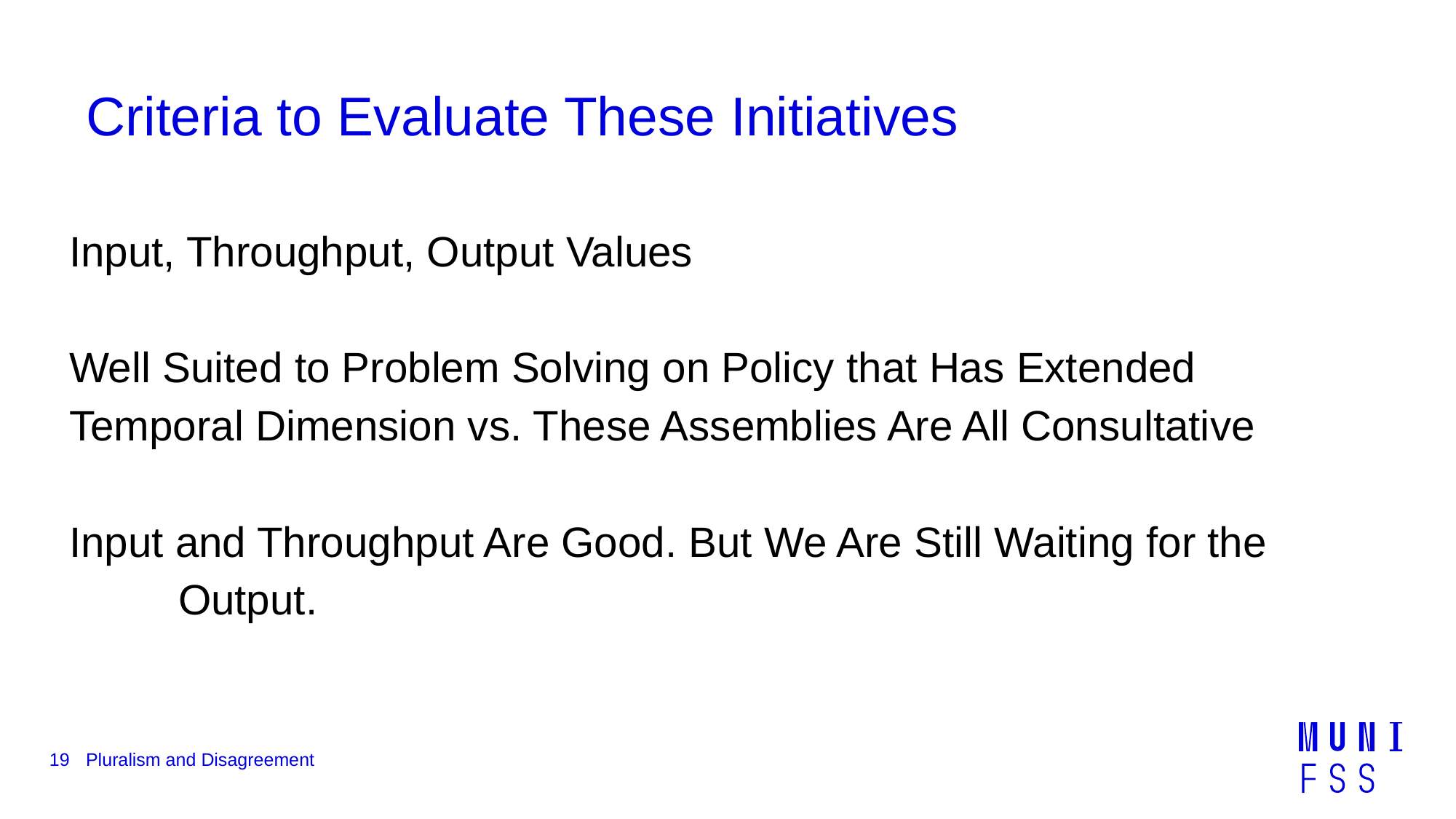

# Criteria to Evaluate These Initiatives
Input, Throughput, Output Values

Well Suited to Problem Solving on Policy that Has Extended 	Temporal Dimension vs. These Assemblies Are All Consultative

Input and Throughput Are Good. But We Are Still Waiting for the 	Output.
19
Pluralism and Disagreement